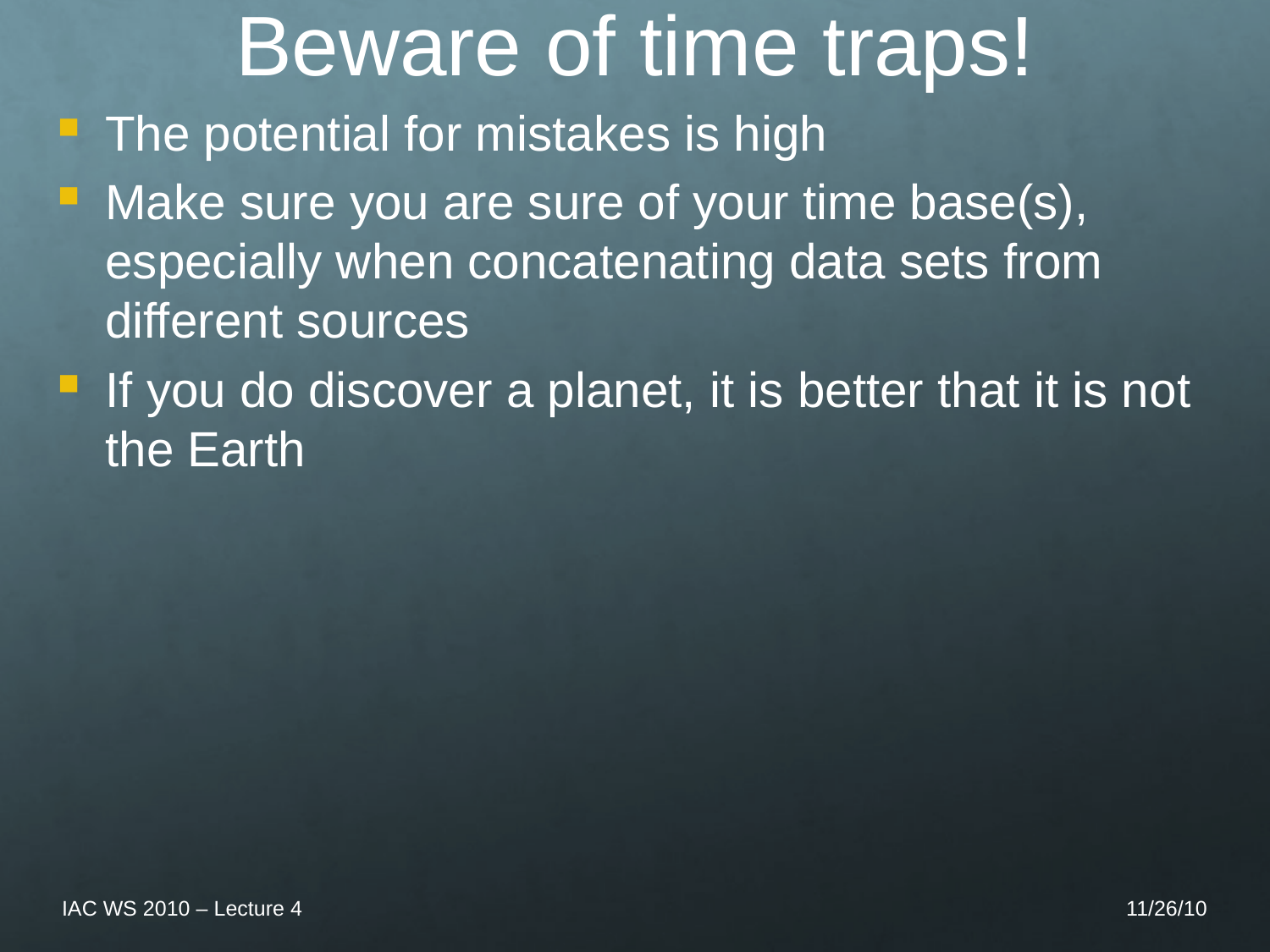

Beware of time traps!
The potential for mistakes is high
Make sure you are sure of your time base(s), especially when concatenating data sets from different sources
If you do discover a planet, it is better that it is not the Earth

IAC WS 2010 – Lecture 4
11/26/10